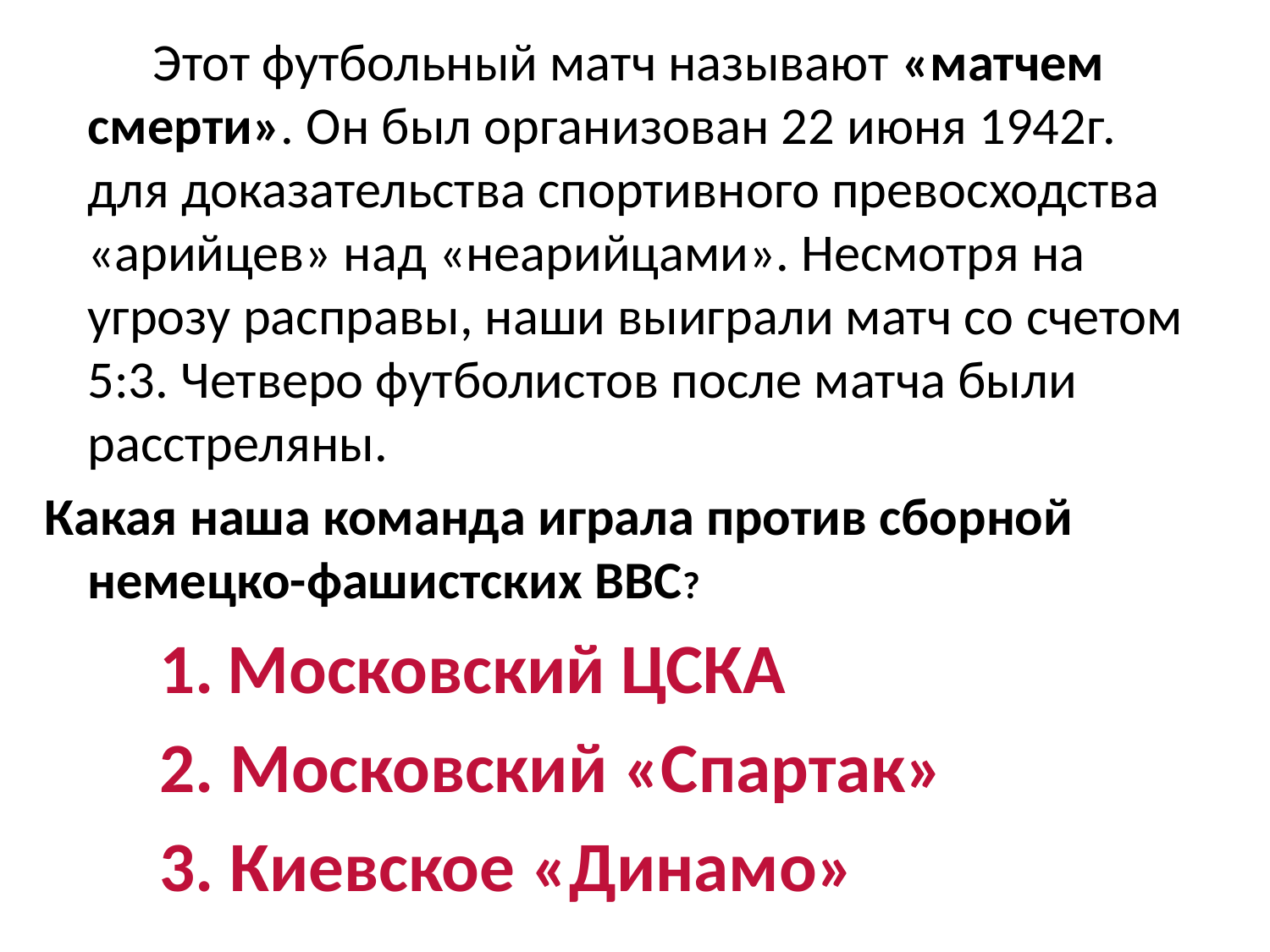

Этот футбольный матч называют «матчем смерти». Он был организован 22 июня 1942г. для доказательства спортивного превосходства «арийцев» над «неарийцами». Несмотря на угрозу расправы, наши выиграли матч со счетом 5:3. Четверо футболистов после матча были расстреляны.
Какая наша команда играла против сборной немецко-фашистских ВВС?
1. Московский ЦСКА
2. Московский «Спартак»
3. Киевское «Динамо»